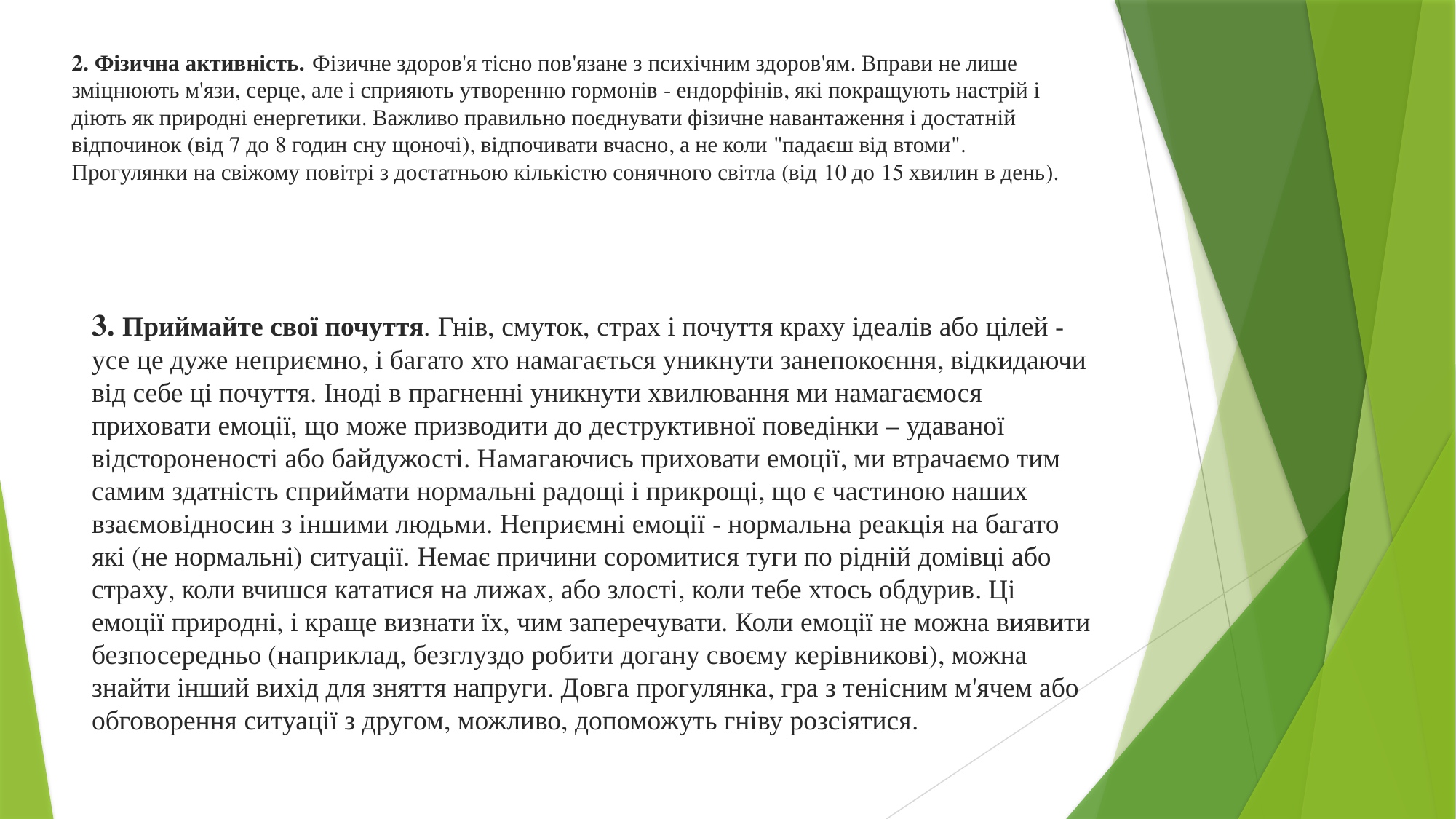

# 2. Фізична активність. Фізичне здоров'я тісно пов'язане з психічним здоров'ям. Вправи не лише зміцнюють м'язи, серце, але і сприяють утворенню гормонів - ендорфінів, які покращують настрій і діють як природні енергетики. Важливо правильно поєднувати фізичне навантаження і достатній відпочинок (від 7 до 8 годин сну щоночі), відпочивати вчасно, а не коли "падаєш від втоми". Прогулянки на свіжому повітрі з достатньою кількістю сонячного світла (від 10 до 15 хвилин в день).
3. Приймайте свої почуття. Гнів, смуток, страх і почуття краху ідеалів або цілей - усе це дуже неприємно, і багато хто намагається уникнути занепокоєння, відкидаючи від себе ці почуття. Іноді в прагненні уникнути хвилювання ми намагаємося приховати емоції, що може призводити до деструктивної поведінки – удаваної відстороненості або байдужості. Намагаючись приховати емоції, ми втрачаємо тим самим здатність сприймати нормальні радощі і прикрощі, що є частиною наших взаємовідносин з іншими людьми. Неприємні емоції - нормальна реакція на багато які (не нормальні) ситуації. Немає причини соромитися туги по рідній домівці або страху, коли вчишся кататися на лижах, або злості, коли тебе хтось обдурив. Ці емоції природні, і краще визнати їх, чим заперечувати. Коли емоції не можна виявити безпосередньо (наприклад, безглуздо робити догану своєму керівникові), можна знайти інший вихід для зняття напруги. Довга прогулянка, гра з тенісним м'ячем або обговорення ситуації з другом, можливо, допоможуть гніву розсіятися.